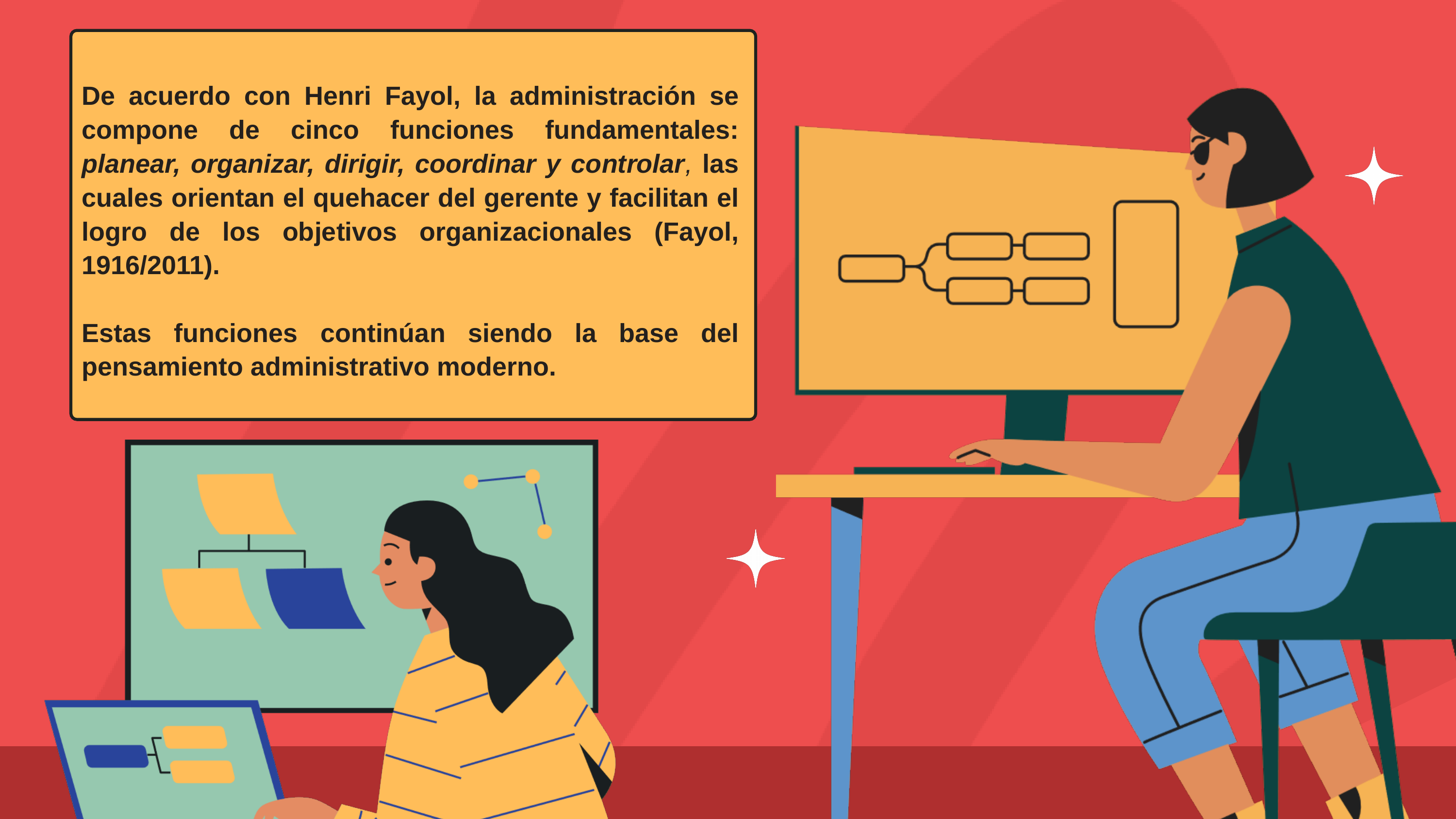

De acuerdo con Henri Fayol, la administración se compone de cinco funciones fundamentales: planear, organizar, dirigir, coordinar y controlar, las cuales orientan el quehacer del gerente y facilitan el logro de los objetivos organizacionales (Fayol, 1916/2011).

Estas funciones continúan siendo la base del pensamiento administrativo moderno.